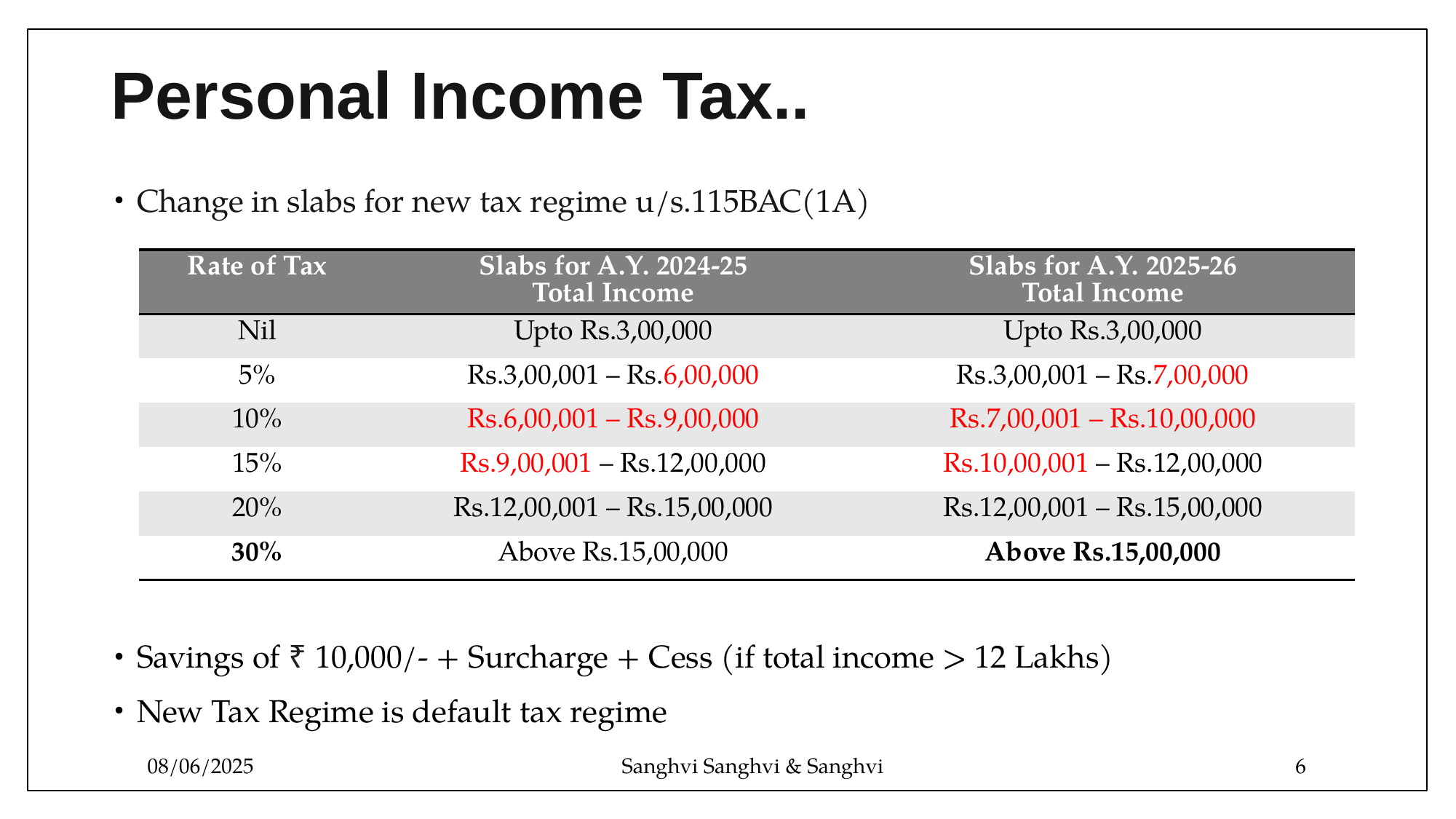

# Personal Income Tax..
Change in slabs for new tax regime u/s.115BAC(1A)

Savings of ₹ 10,000/- + Surcharge + Cess (if total income > 12 Lakhs)
New Tax Regime is default tax regime

| Rate of Tax | Slabs for A.Y. 2024-25 Total Income | Slabs for A.Y. 2025-26 Total Income |
| --- | --- | --- |
| Nil | Upto Rs.3,00,000 | Upto Rs.3,00,000 |
| 5% | Rs.3,00,001 – Rs.6,00,000 | Rs.3,00,001 – Rs.7,00,000 |
| 10% | Rs.6,00,001 – Rs.9,00,000 | Rs.7,00,001 – Rs.10,00,000 |
| 15% | Rs.9,00,001 – Rs.12,00,000 | Rs.10,00,001 – Rs.12,00,000 |
| 20% | Rs.12,00,001 – Rs.15,00,000 | Rs.12,00,001 – Rs.15,00,000 |
| 30% | Above Rs.15,00,000 | Above Rs.15,00,000 |
08/06/2025
Sanghvi Sanghvi & Sanghvi
6